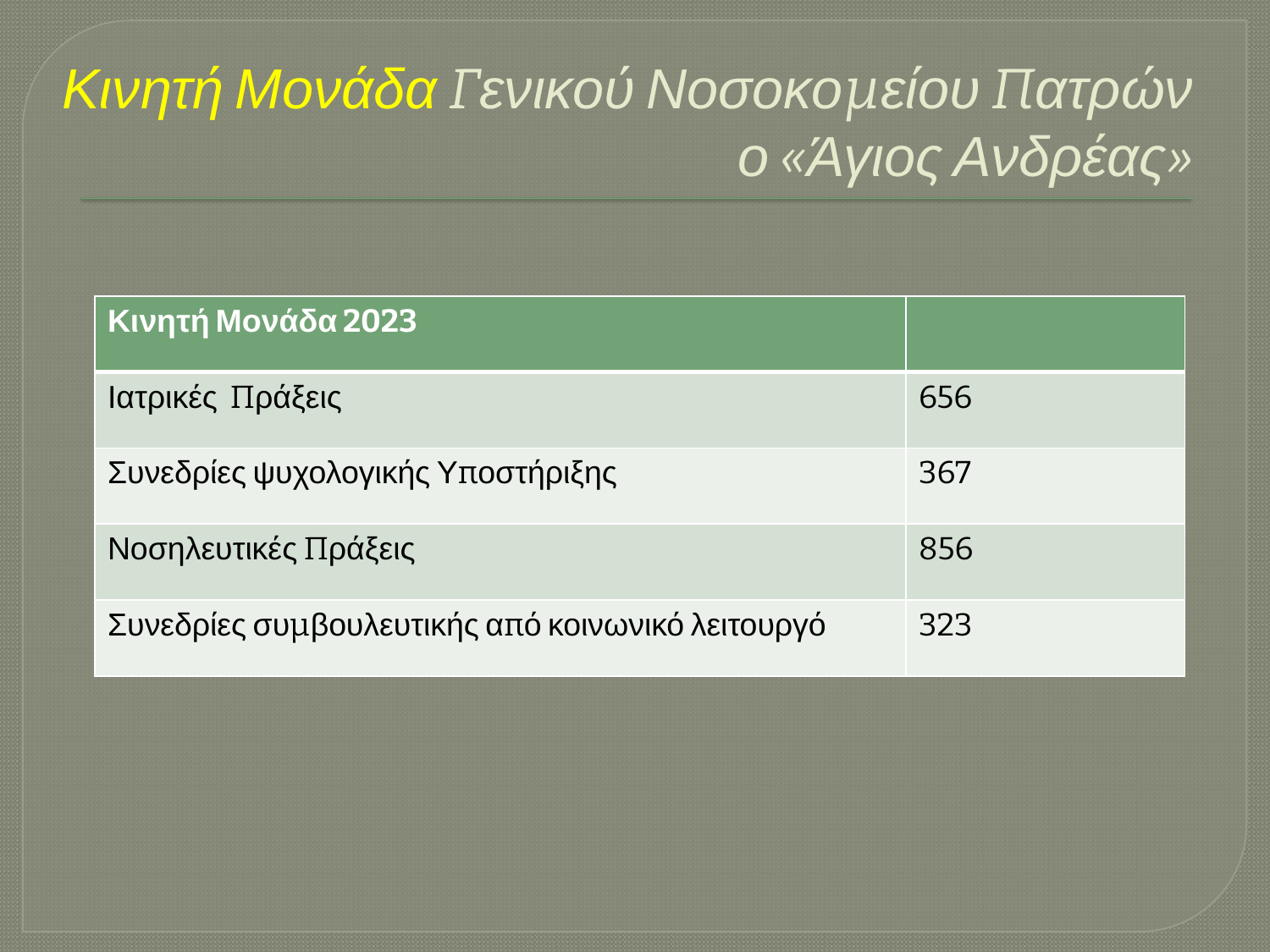

# Κινητή Μονάδα Γενικού Νοσοκομείου Πατρών ο «Άγιος Ανδρέας»

| Κινητή Μονάδα 2023 |  |
| --- | --- |
| Ιατρικές Πράξεις | 656 |
| Συνεδρίες ψυχολογικής Υποστήριξης | 367 |
| Νοσηλευτικές Πράξεις | 856 |
| Συνεδρίες συμβουλευτικής από κοινωνικό λειτουργό | 323 |